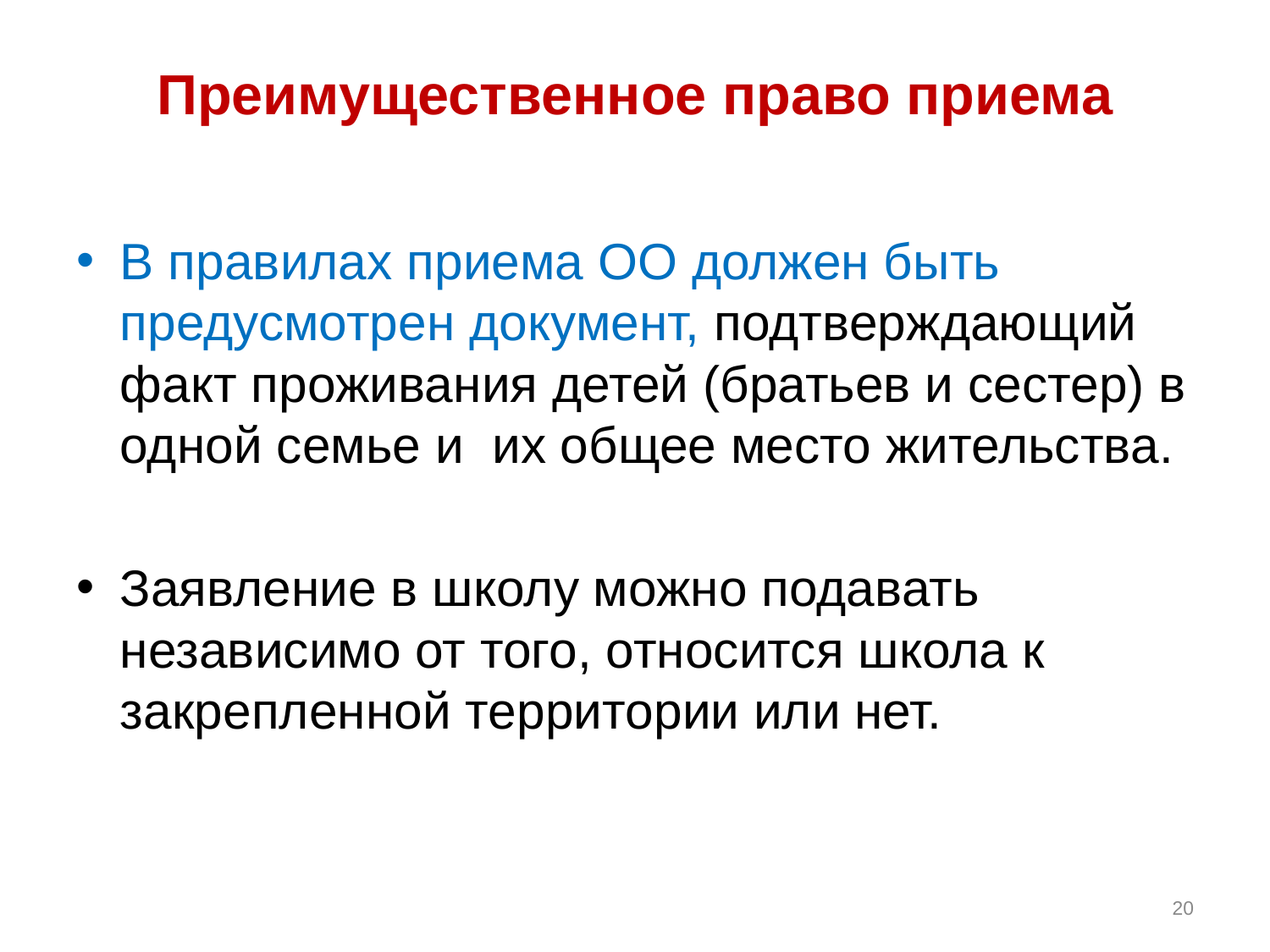

# Преимущественное право приема
В правилах приема ОО должен быть предусмотрен документ, подтверждающий факт проживания детей (братьев и сестер) в одной семье и  их общее место жительства.

Заявление в школу можно подавать независимо от того, относится школа к закрепленной территории или нет.
20